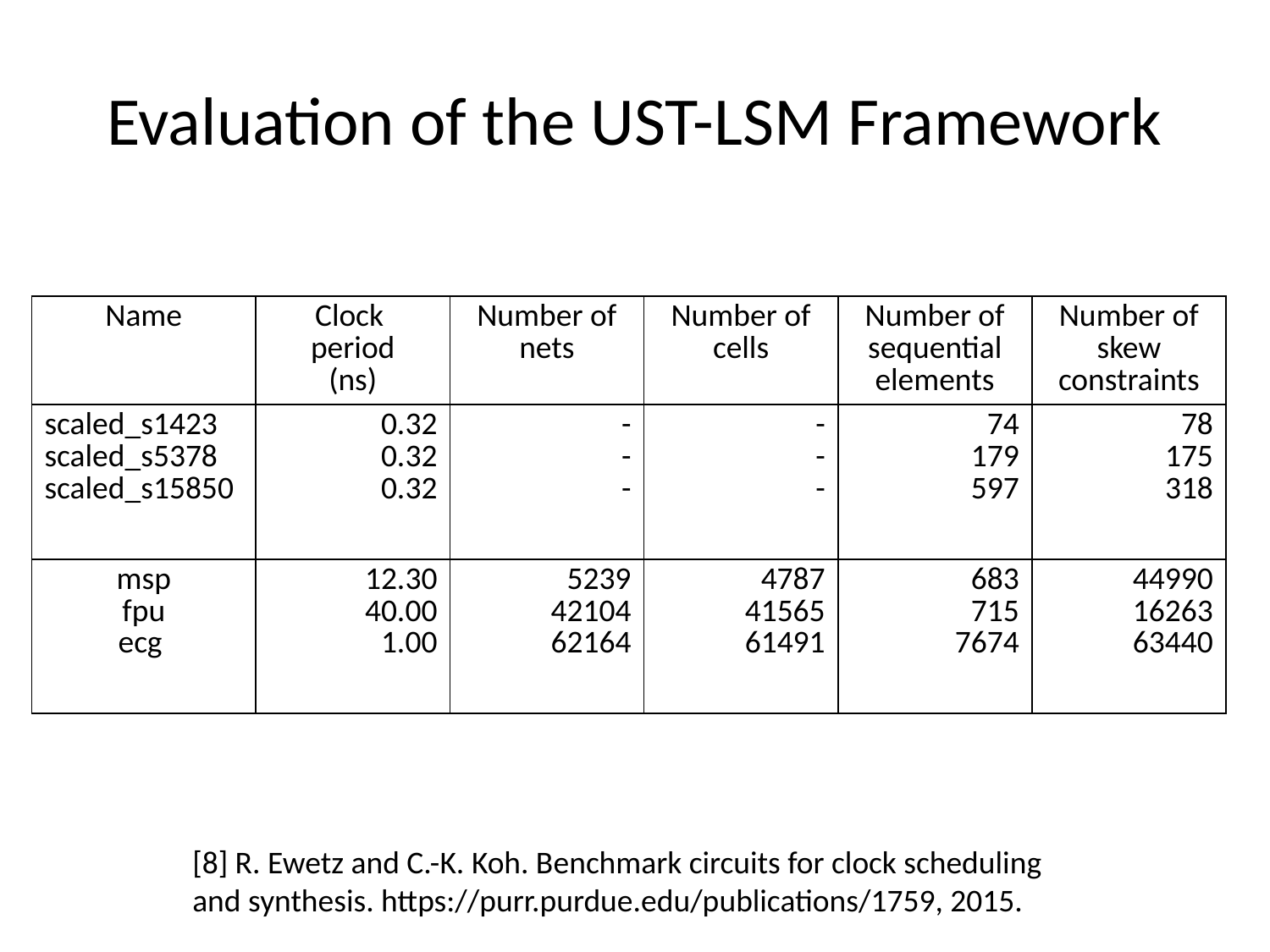

# Evaluation of the UST-LSM Framework
| Name | Clock period (ns) | Number of nets | Number of cells | Number of sequential elements | Number of skew constraints |
| --- | --- | --- | --- | --- | --- |
| scaled\_s1423 scaled\_s5378 scaled\_s15850 | 0.32 0.32 0.32 | - - - | - - - | 74 179 597 | 78 175 318 |
| msp fpu ecg | 12.30 40.00 1.00 | 5239 42104 62164 | 4787 41565 61491 | 683 715 7674 | 44990 16263 63440 |
[8] R. Ewetz and C.-K. Koh. Benchmark circuits for clock scheduling and synthesis. https://purr.purdue.edu/publications/1759, 2015.